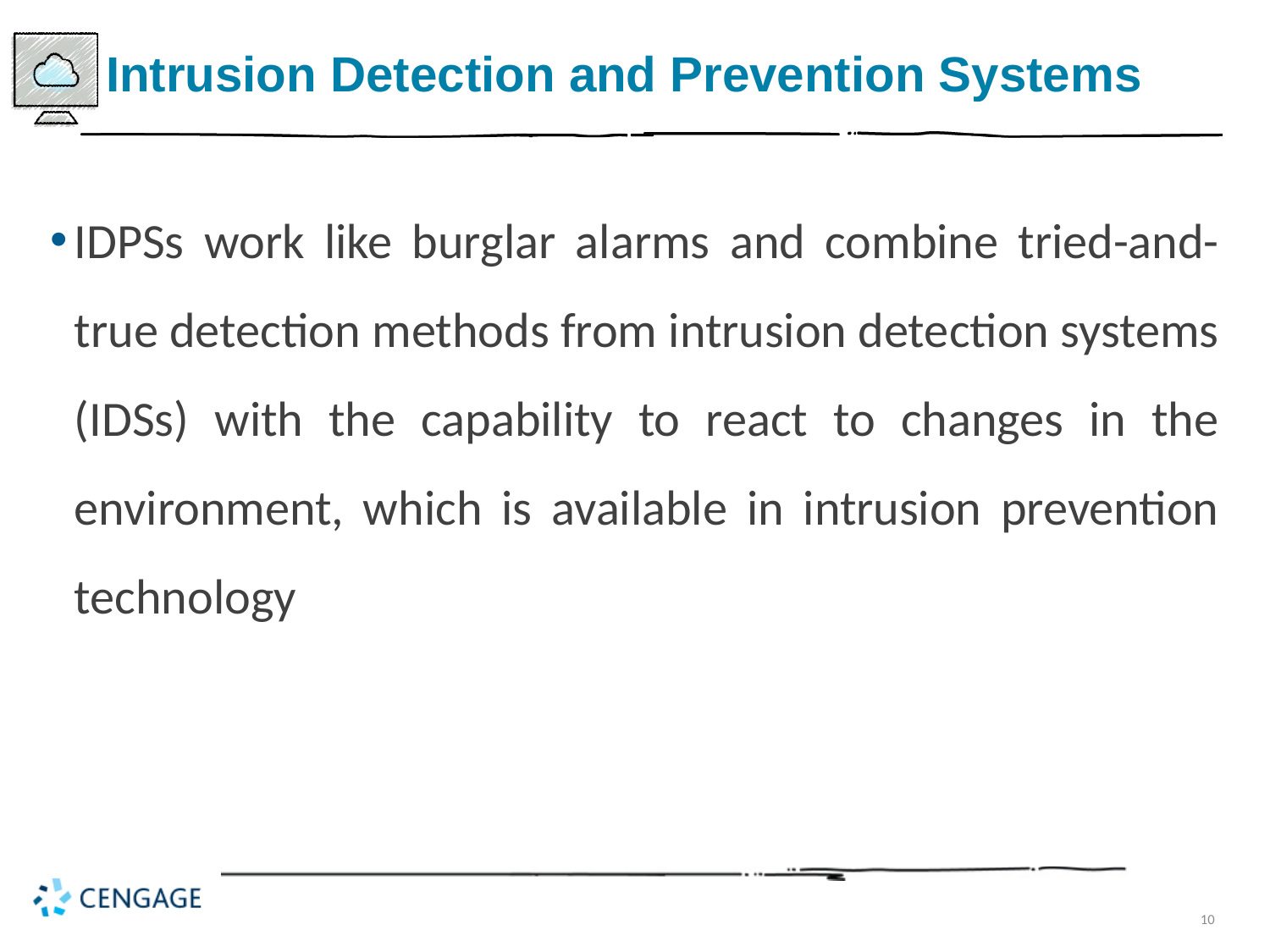

# Intrusion Detection and Prevention Systems
IDPSs work like burglar alarms and combine tried-and-true detection methods from intrusion detection systems (IDSs) with the capability to react to changes in the environment, which is available in intrusion prevention technology